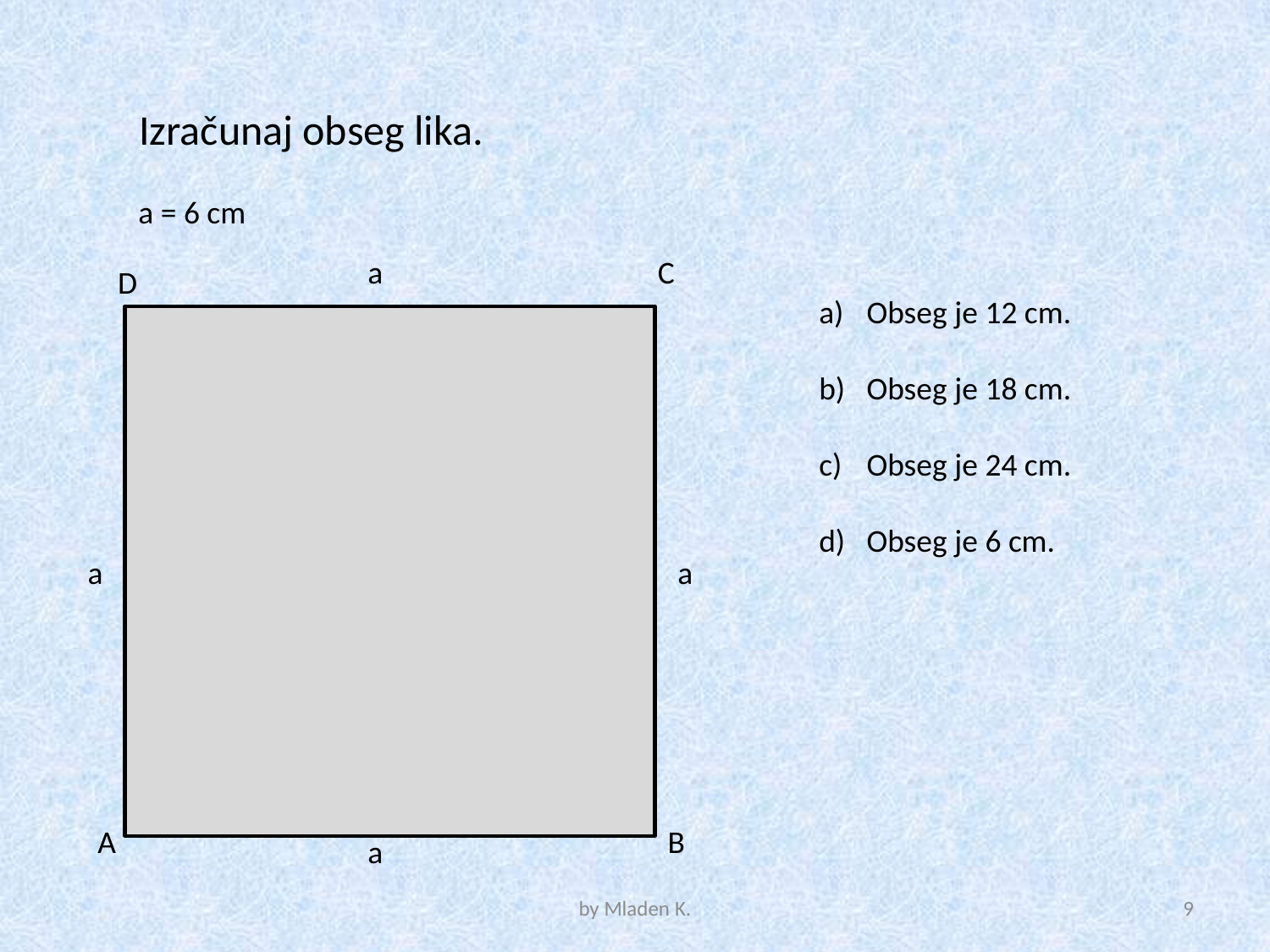

Izračunaj obseg lika.
a = 6 cm
a
C
D
Obseg je 12 cm.

Obseg je 18 cm.

Obseg je 24 cm.

Obseg je 6 cm.

a
a
A
B
a
by Mladen K.
9